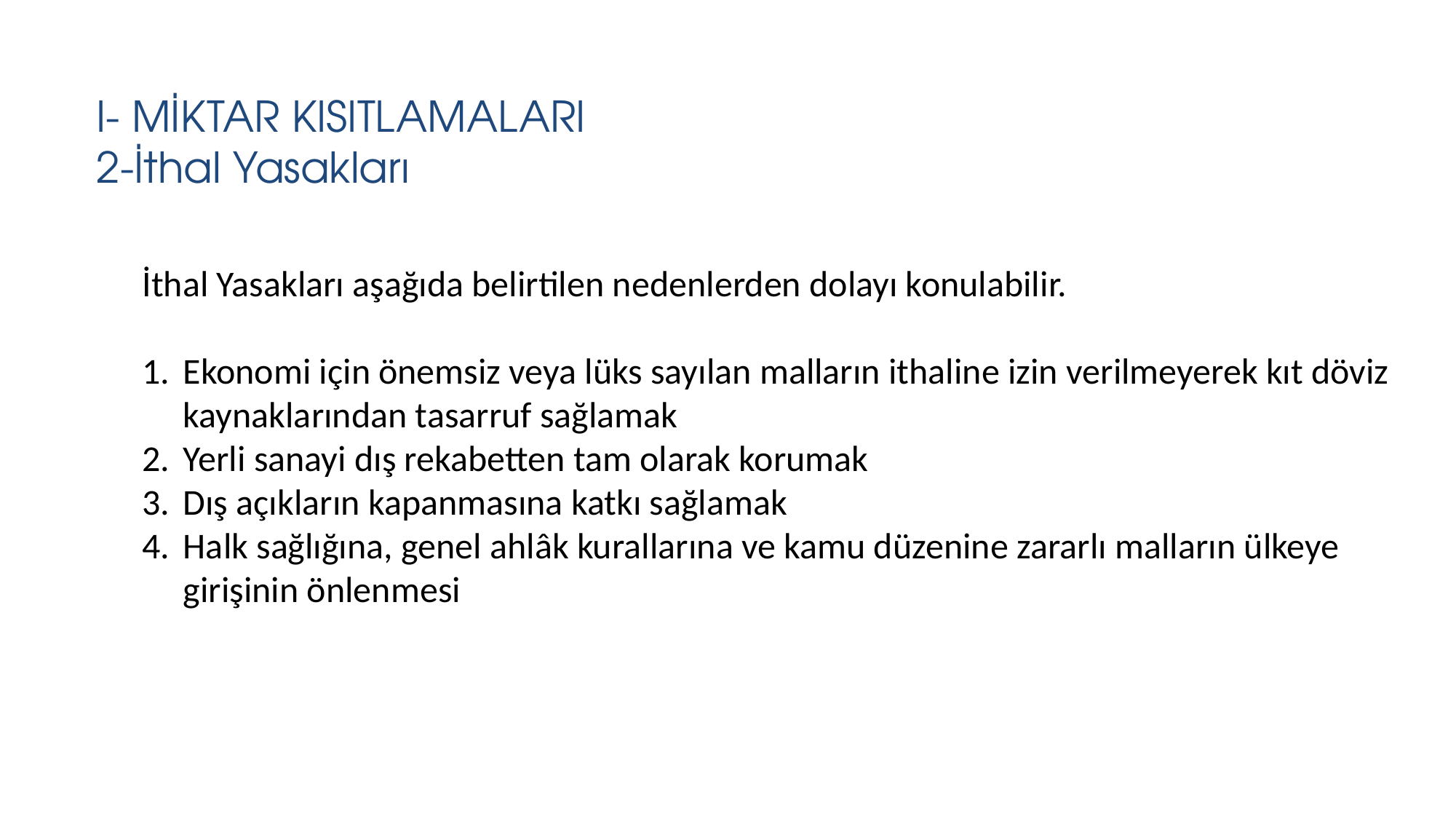

I- MİKTAR KISITLAMALARI
2-İthal Yasakları
İthal Yasakları aşağıda belirtilen nedenlerden dolayı konulabilir.

Ekonomi için önemsiz veya lüks sayılan malların ithaline izin verilmeyerek kıt döviz kaynaklarından tasarruf sağlamak
Yerli sanayi dış rekabetten tam olarak korumak
Dış açıkların kapanmasına katkı sağlamak
Halk sağlığına, genel ahlâk kurallarına ve kamu düzenine zararlı malların ülkeye girişinin önlenmesi